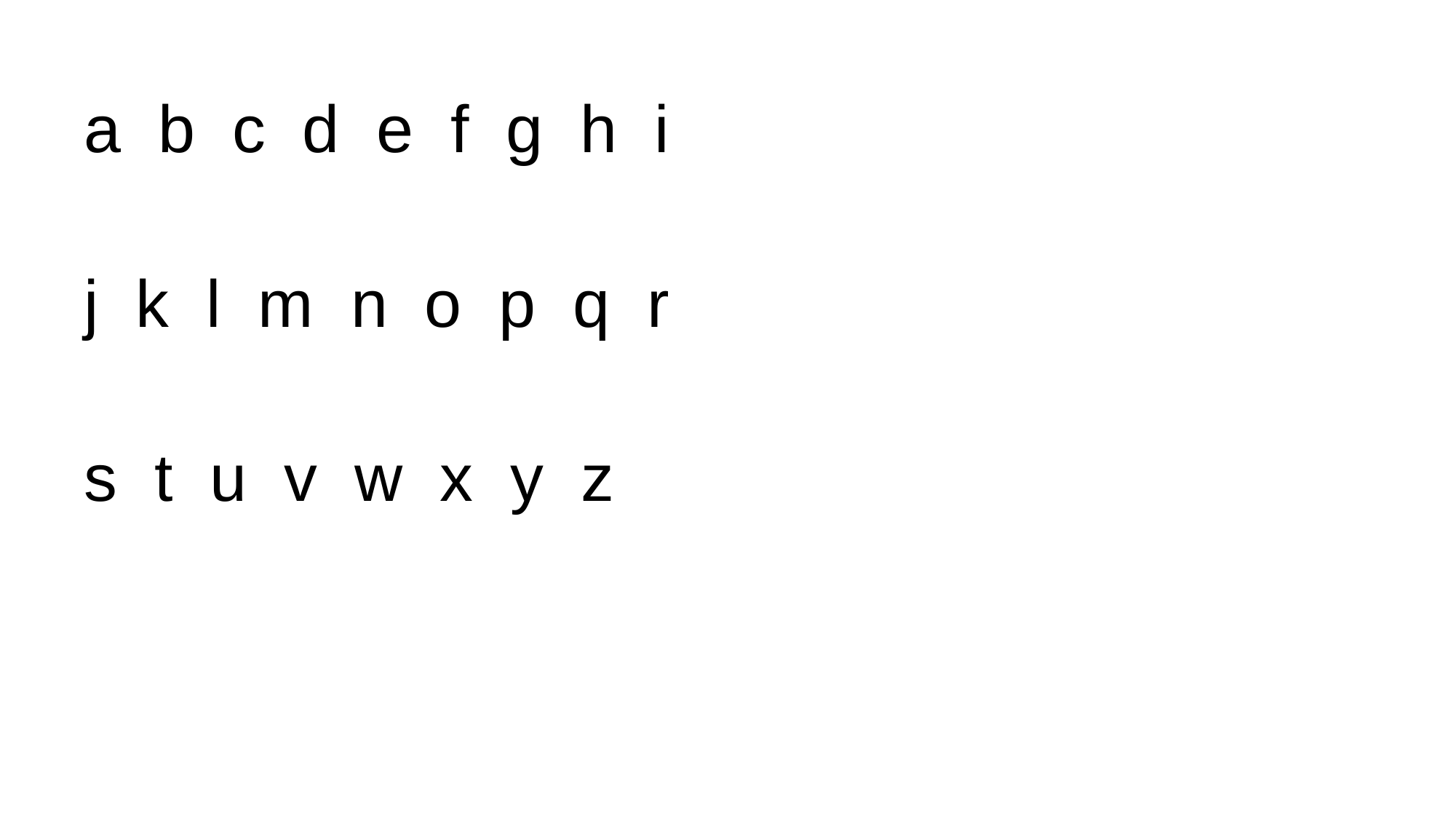

a  b  c  d  e  f  g  h  i

j  k  l  m  n  o  p  q  r

s  t  u  v  w  x  y  z